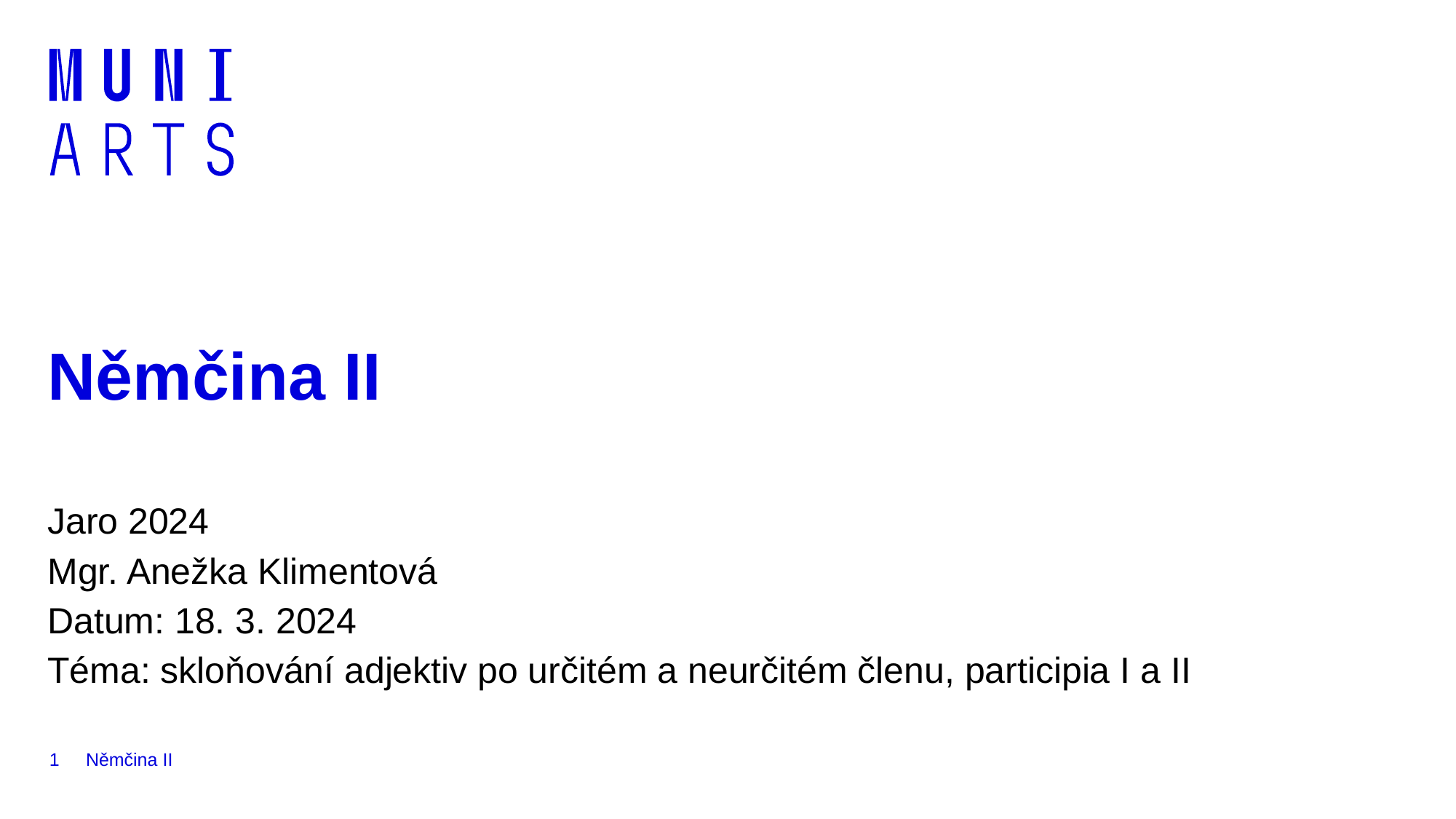

# Němčina II
Jaro 2024
Mgr. Anežka Klimentová
Datum: 18. 3. 2024
Téma: skloňování adjektiv po určitém a neurčitém členu, participia I a II
1
Němčina II